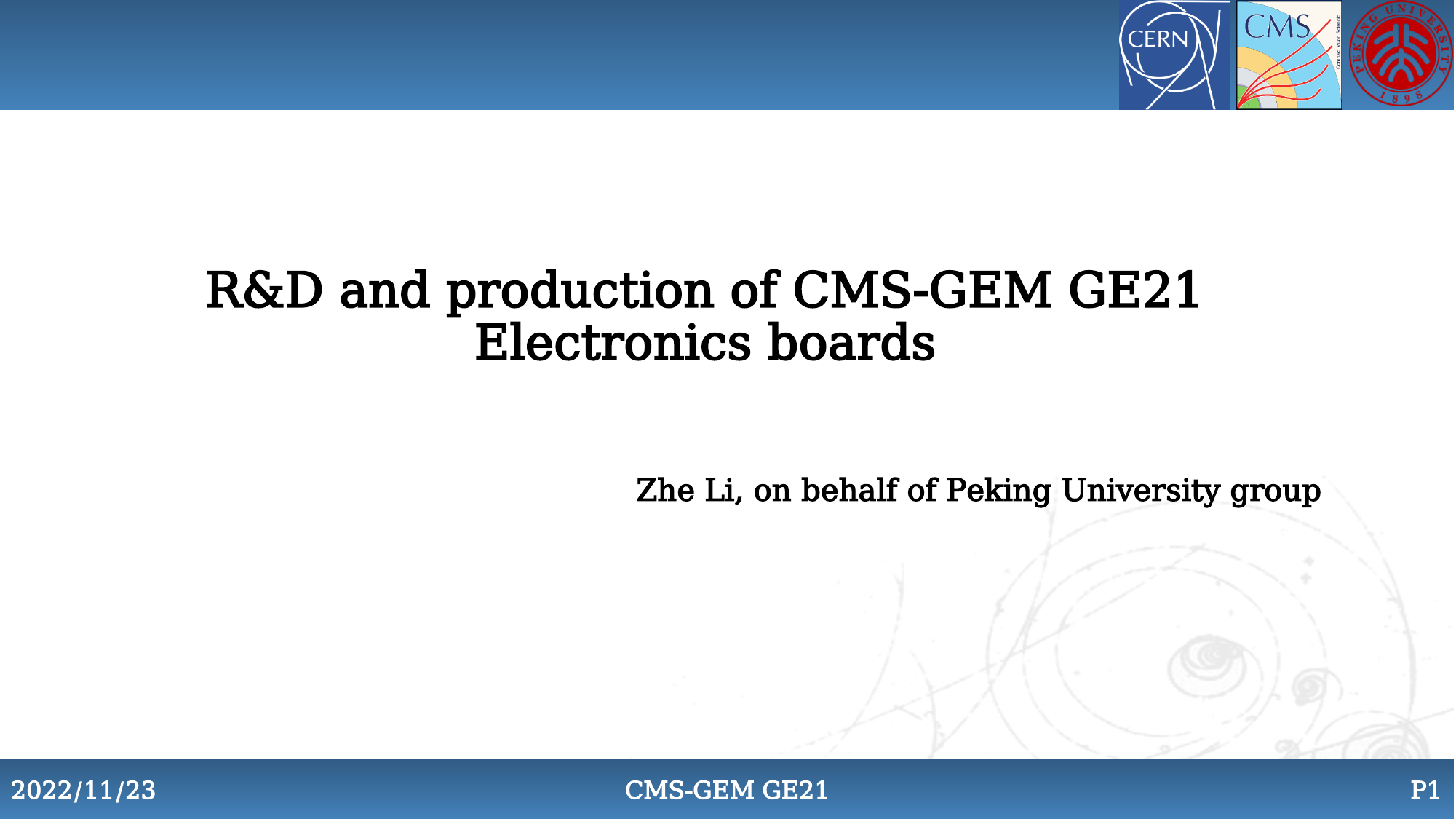

R&D and production of CMS-GEM GE21 Electronics boards

Zhe Li, on behalf of Peking University group
2022/11/23
CMS-GEM GE21
P1